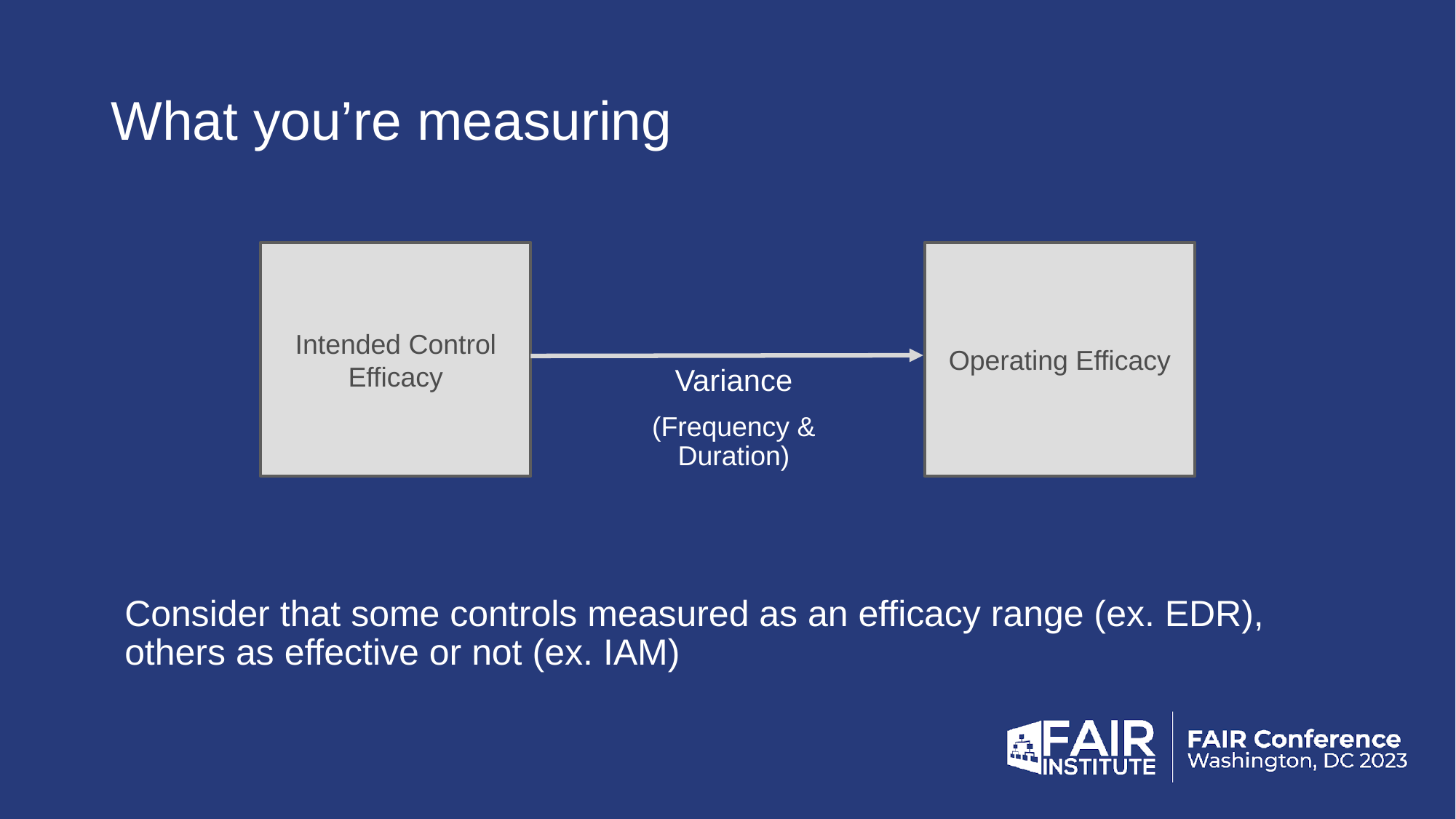

# What you’re measuring
Intended Control Efficacy
Operating Efficacy
Variance
(Frequency & Duration)
Consider that some controls measured as an efficacy range (ex. EDR), others as effective or not (ex. IAM)